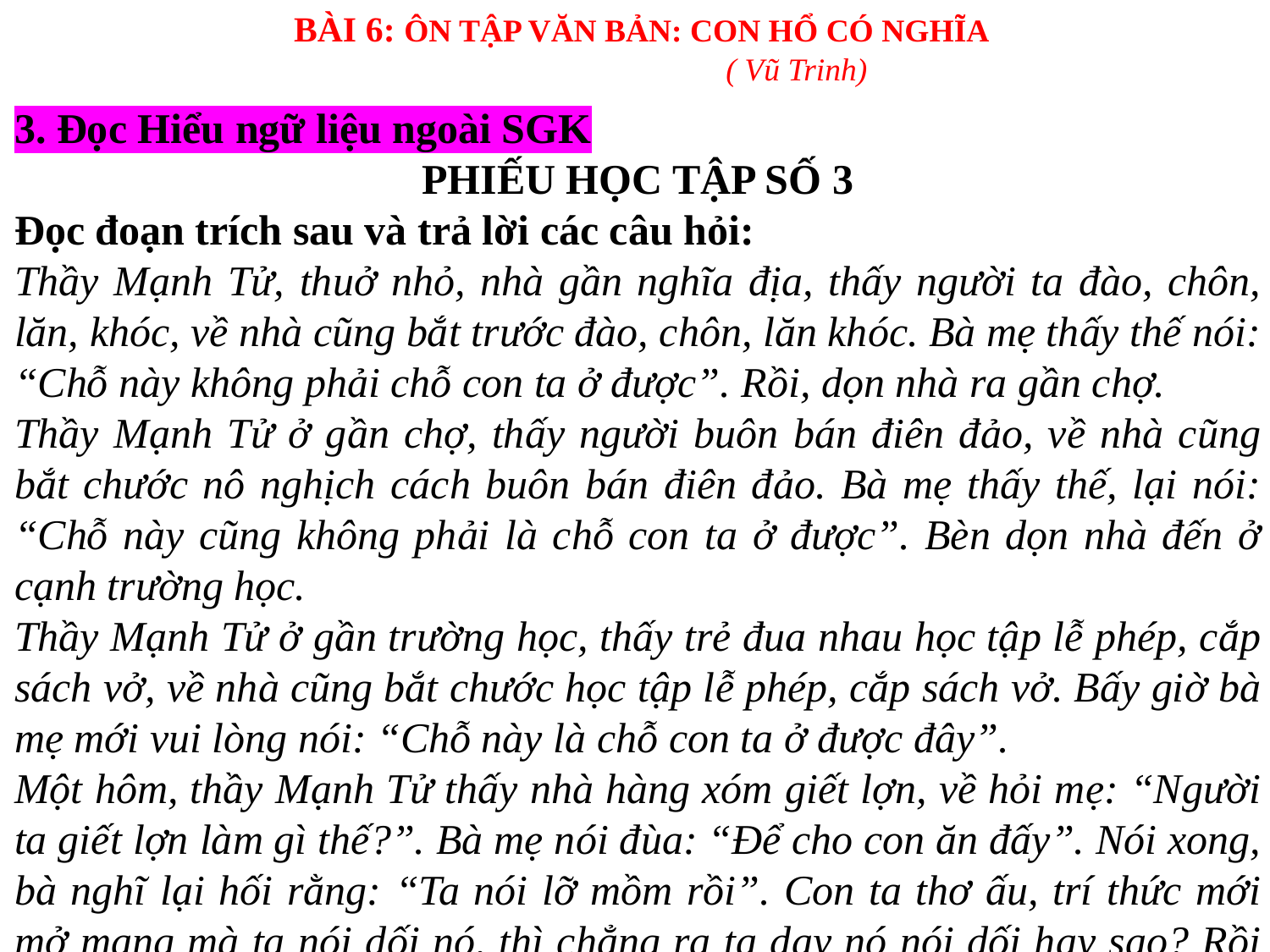

BÀI 6: ÔN TẬP VĂN BẢN: CON HỔ CÓ NGHĨA
       ( Vũ Trinh)

3. Đọc Hiểu ngữ liệu ngoài SGK
PHIẾU HỌC TẬP SỐ 3
Đọc đoạn trích sau và trả lời các câu hỏi:
Thầy Mạnh Tử, thuở nhỏ, nhà gần nghĩa địa, thấy người ta đào, chôn, lăn, khóc, về nhà cũng bắt trước đào, chôn, lăn khóc. Bà mẹ thấy thế nói: “Chỗ này không phải chỗ con ta ở được”. Rồi, dọn nhà ra gần chợ.
Thầy Mạnh Tử ở gần chợ, thấy người buôn bán điên đảo, về nhà cũng bắt chước nô nghịch cách buôn bán điên đảo. Bà mẹ thấy thế, lại nói: “Chỗ này cũng không phải là chỗ con ta ở được”. Bèn dọn nhà đến ở cạnh trường học.
Thầy Mạnh Tử ở gần trường học, thấy trẻ đua nhau học tập lễ phép, cắp sách vở, về nhà cũng bắt chước học tập lễ phép, cắp sách vở. Bấy giờ bà mẹ mới vui lòng nói: “Chỗ này là chỗ con ta ở được đây”.
Một hôm, thầy Mạnh Tử thấy nhà hàng xóm giết lợn, về hỏi mẹ: “Người ta giết lợn làm gì thế?”. Bà mẹ nói đùa: “Để cho con ăn đấy”. Nói xong, bà nghĩ lại hối rằng: “Ta nói lỡ mồm rồi”. Con ta thơ ấu, trí thức mới mở mang mà ta nói dối nó, thì chẳng ra ta dạy nó nói dối hay sao? Rồi bà đi mua thịt lợn về cho con ăn thật.